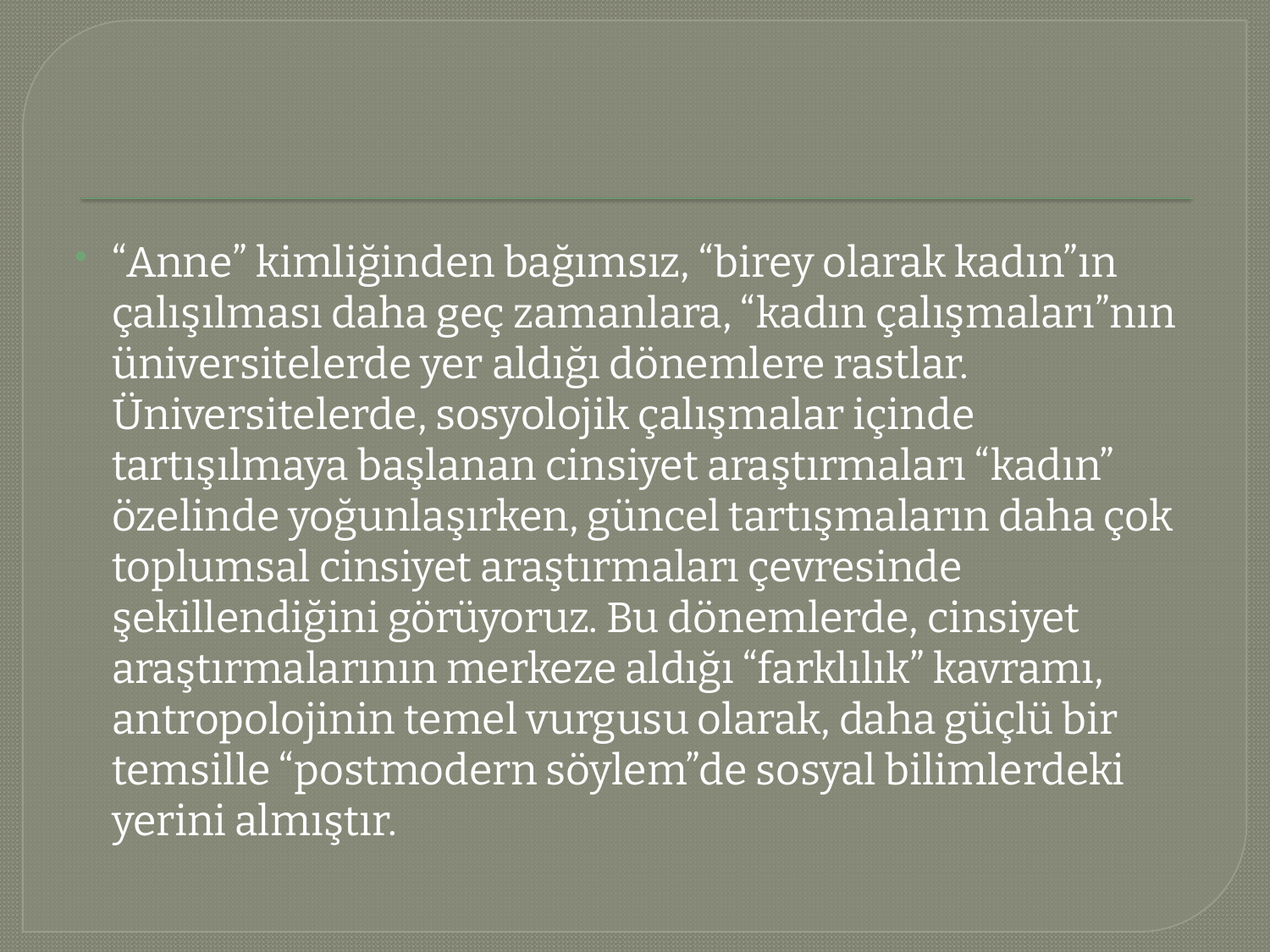

#
“Anne” kimliğinden bağımsız, “birey olarak kadın”ın çalışılması daha geç zamanlara, “kadın çalışmaları”nın üniversitelerde yer aldığı dönemlere rastlar. Üniversitelerde, sosyolojik çalışmalar içinde tartışılmaya başlanan cinsiyet araştırmaları “kadın” özelinde yoğunlaşırken, güncel tartışmaların daha çok toplumsal cinsiyet araştırmaları çevresinde şekillendiğini görüyoruz. Bu dönemlerde, cinsiyet araştırmalarının merkeze aldığı “farklılık” kavramı, antropolojinin temel vurgusu olarak, daha güçlü bir temsille “postmodern söylem”de sosyal bilimlerdeki yerini almıştır.